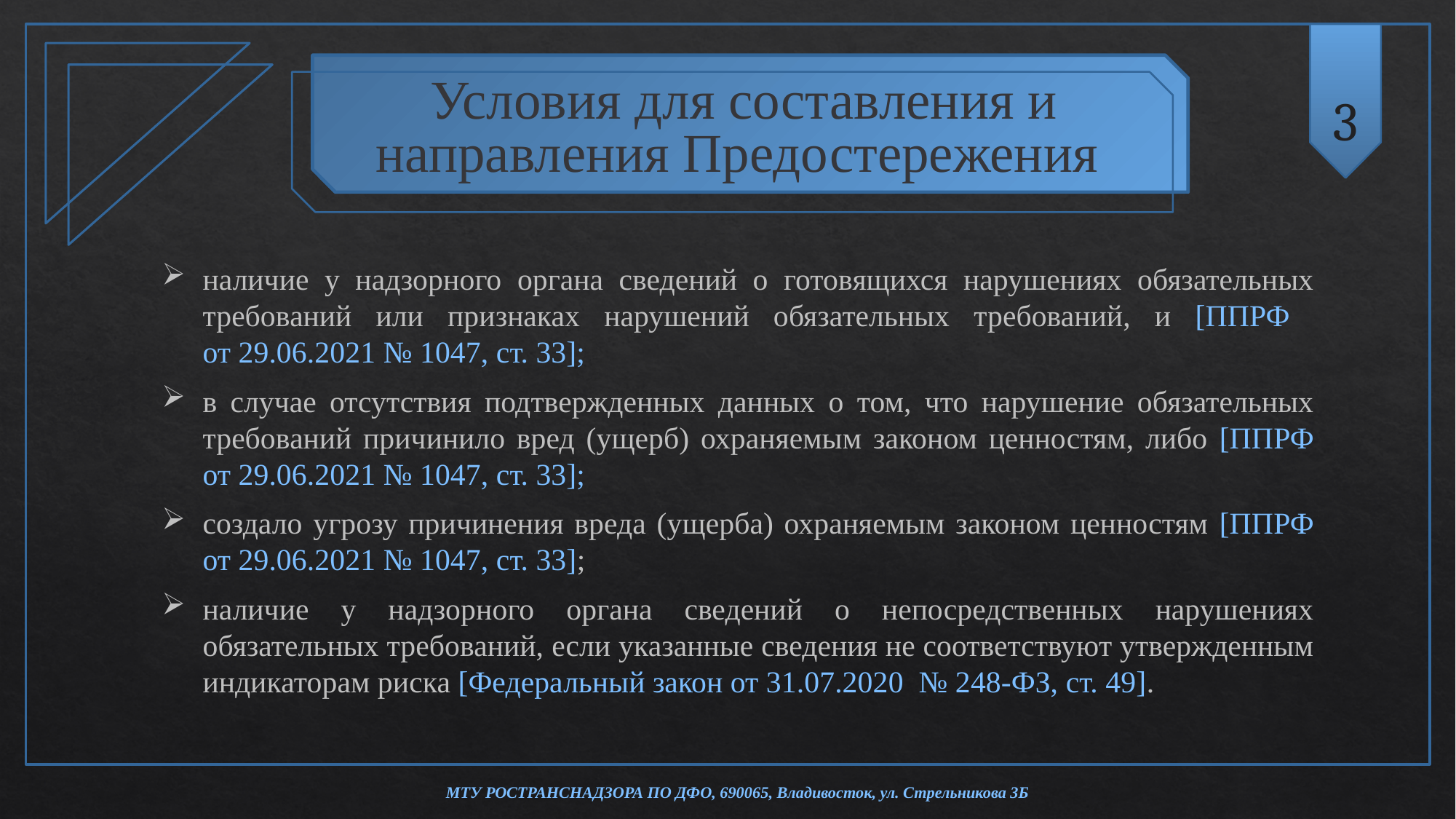

3

Условия для составления и направления Предостережения

наличие у надзорного органа сведений о готовящихся нарушениях обязательных требований или признаках нарушений обязательных требований, и [ППРФ
от 29.06.2021 № 1047, ст. 33];

в случае отсутствия подтвержденных данных о том, что нарушение обязательных требований причинило вред (ущерб) охраняемым законом ценностям, либо [ППРФ от 29.06.2021 № 1047, ст. 33];

создало угрозу причинения вреда (ущерба) охраняемым законом ценностям [ППРФ от 29.06.2021 № 1047, ст. 33];

наличие у надзорного органа сведений о непосредственных нарушениях обязательных требований, если указанные сведения не соответствуют утвержденным индикаторам риска [Федеральный закон от 31.07.2020  № 248-ФЗ, ст. 49].
МТУ РОСТРАНСНАДЗОРА ПО ДФО, 690065, Владивосток, ул. Стрельникова 3Б